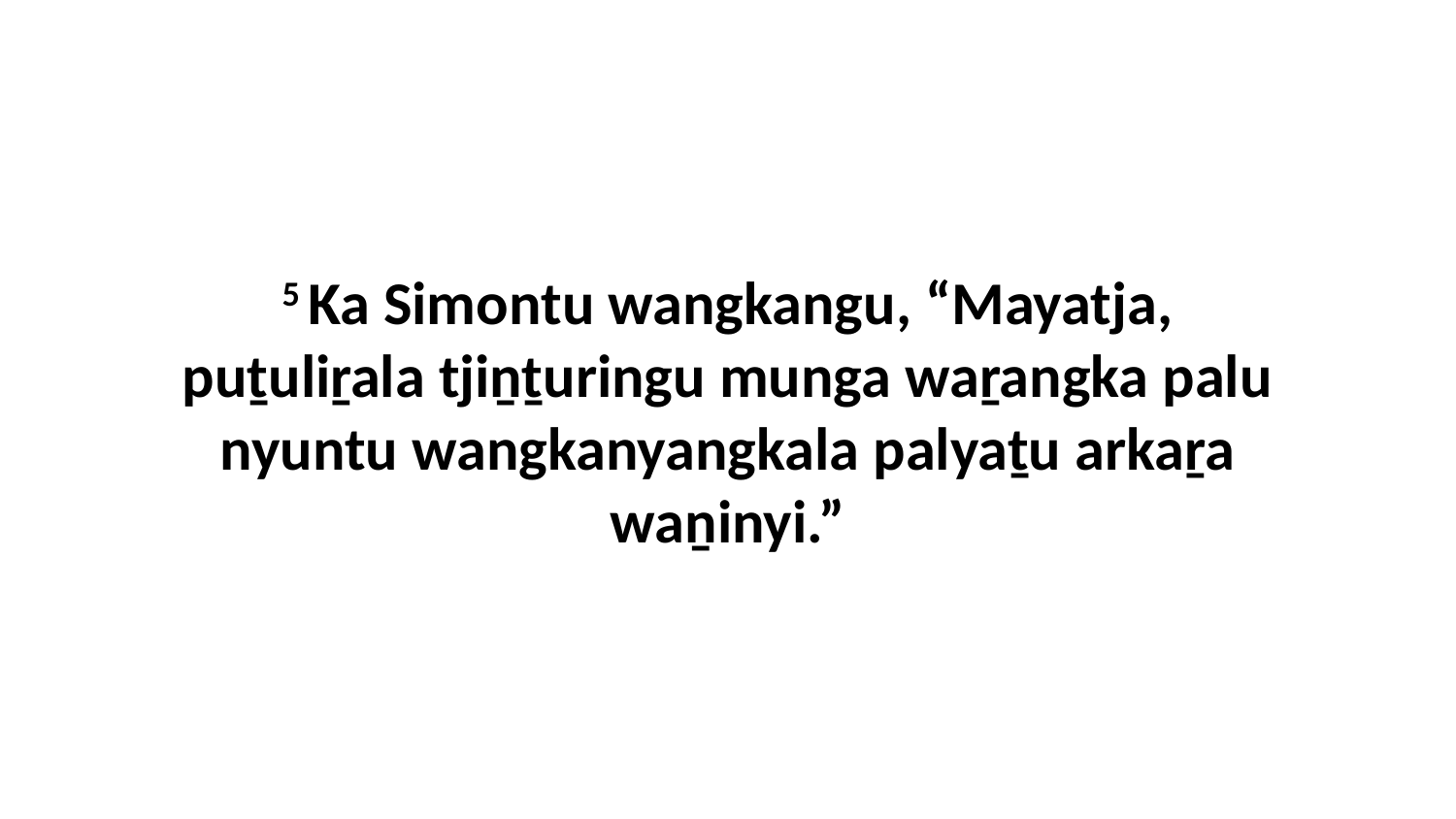

5 Ka Simontu wangkangu, “Mayatja, puṯuliṟala tjiṉṯuringu munga waṟangka palu nyuntu wangkanyangkala palyaṯu arkaṟa waṉinyi.”